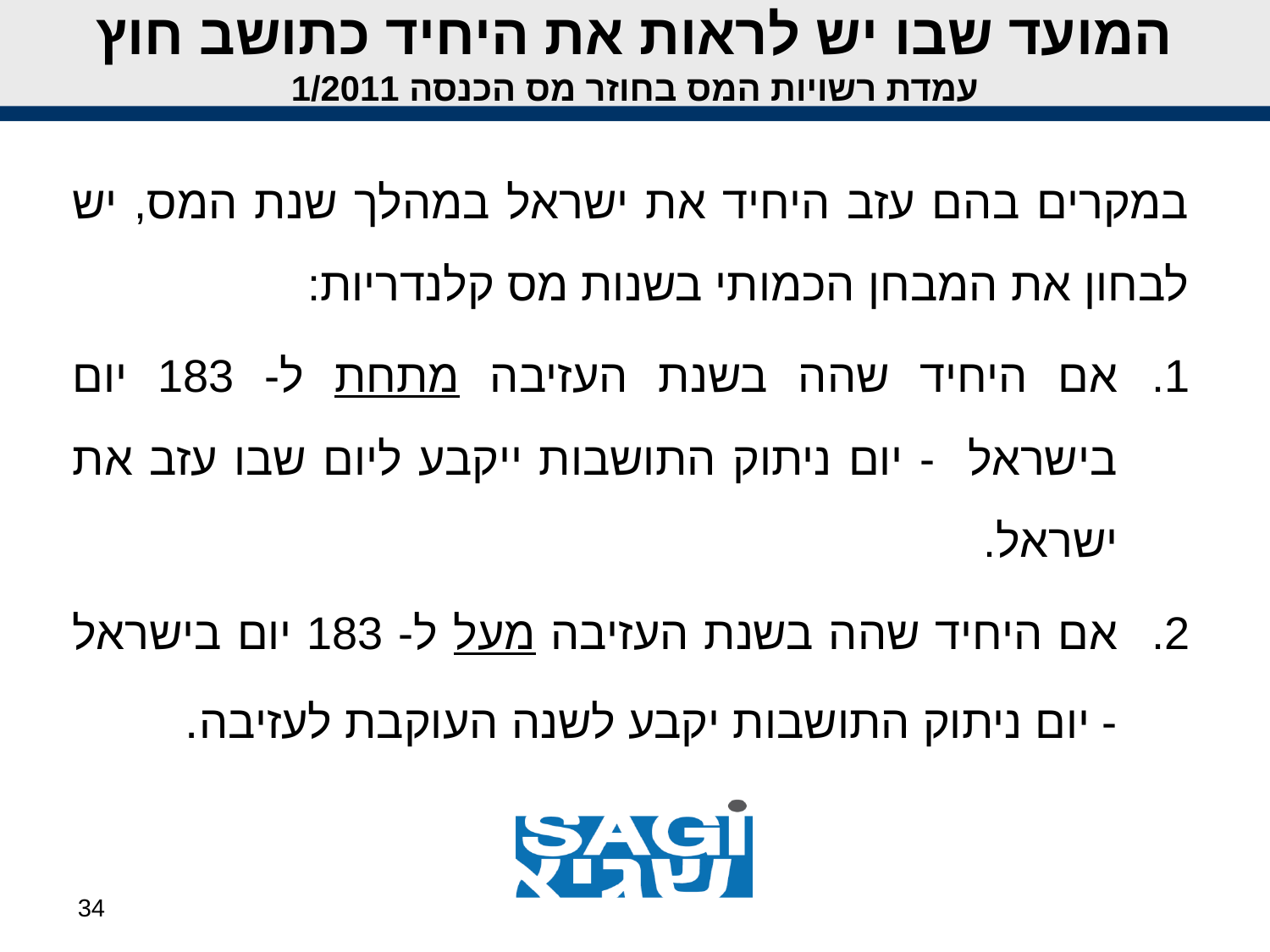

# המועד שבו יש לראות את היחיד כתושב חוץ עמדת רשויות המס בחוזר מס הכנסה 1/2011
במקרים בהם עזב היחיד את ישראל במהלך שנת המס, יש לבחון את המבחן הכמותי בשנות מס קלנדריות:
אם היחיד שהה בשנת העזיבה מתחת ל- 183 יום בישראל  - יום ניתוק התושבות ייקבע ליום שבו עזב את ישראל.
אם היחיד שהה בשנת העזיבה מעל ל- 183 יום בישראל - יום ניתוק התושבות יקבע לשנה העוקבת לעזיבה.

34